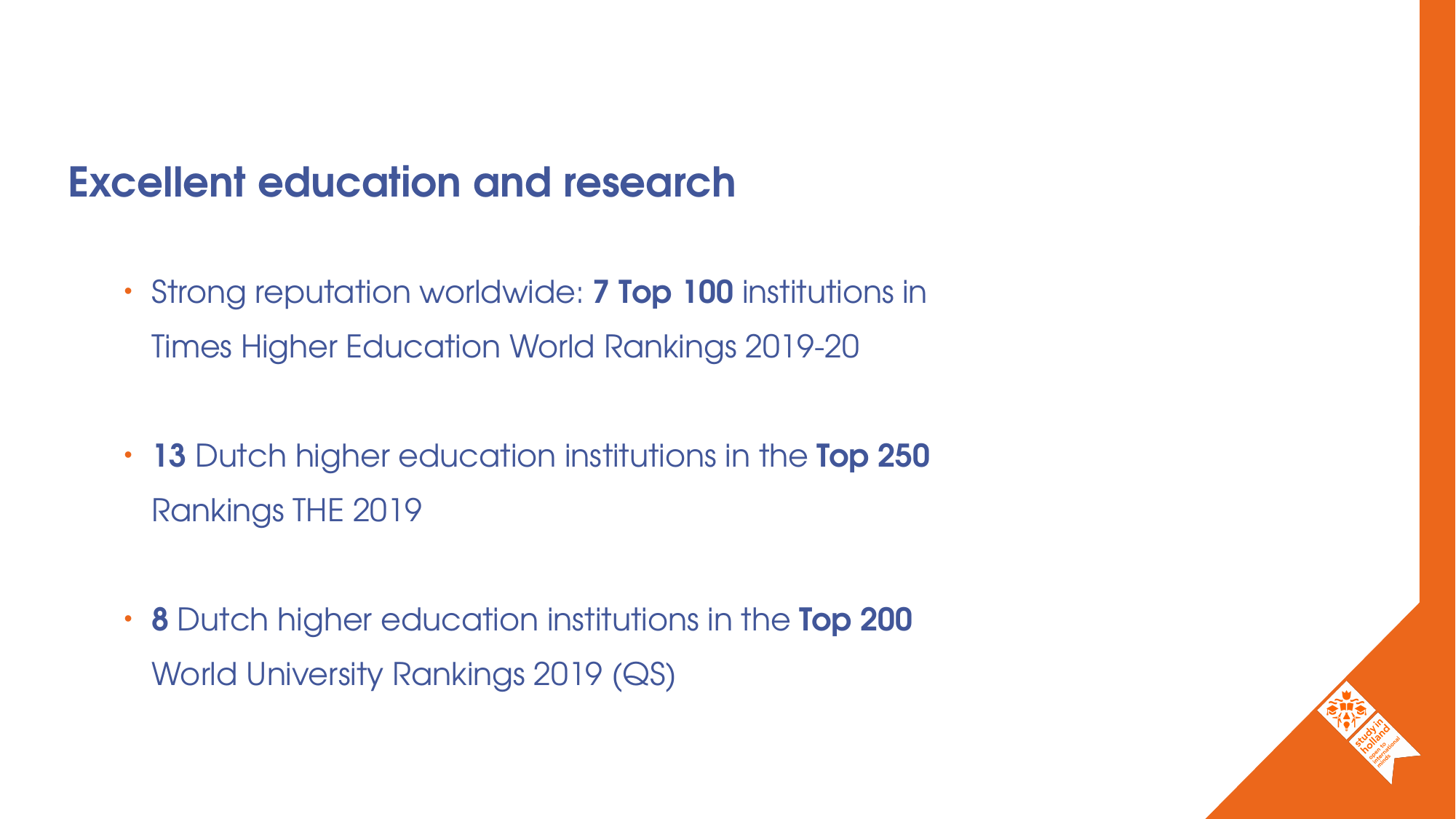

Excellent education and research
Strong reputation worldwide: 7 Top 100 institutions in
	Times Higher Education World Rankings 2019-20

13 Dutch higher education institutions in the Top 250
	Rankings THE 2019

8 Dutch higher education institutions in the Top 200
	World University Rankings 2019 (QS)